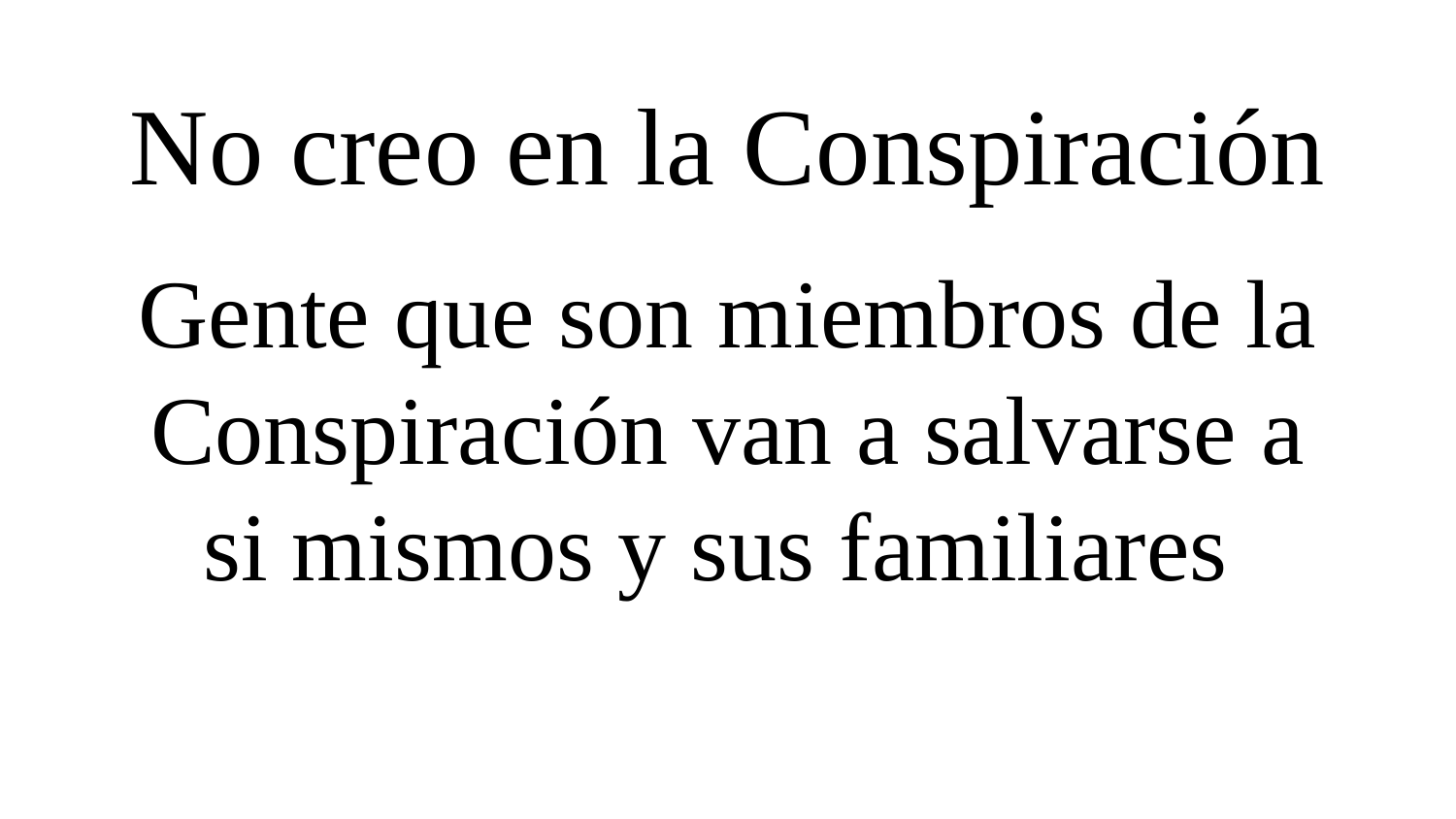

# No creo en la Conspiración
Gente que son miembros de la Conspiración van a salvarse a si mismos y sus familiares